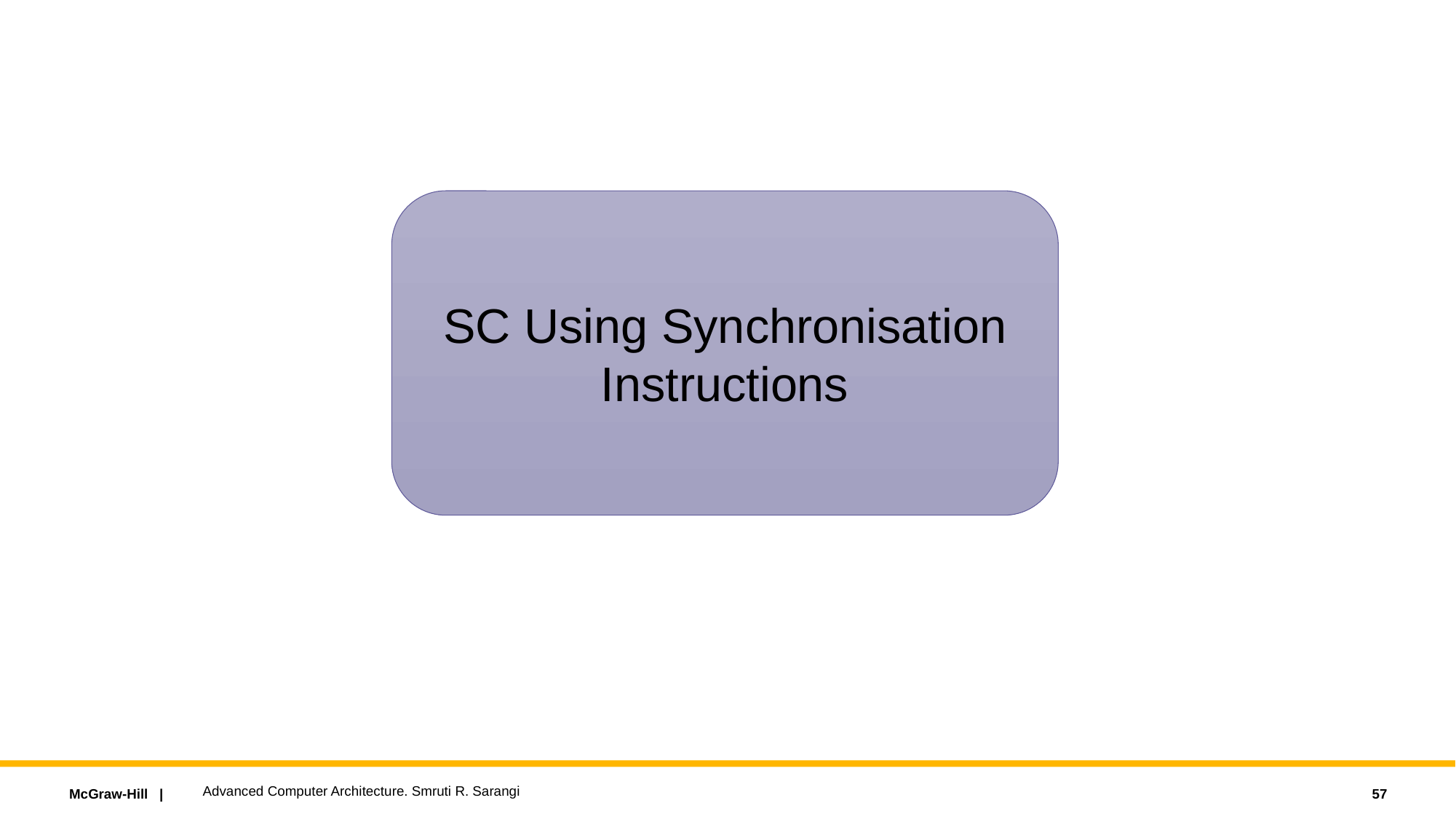

SC Using Synchronisation Instructions
Advanced Computer Architecture. Smruti R. Sarangi
57